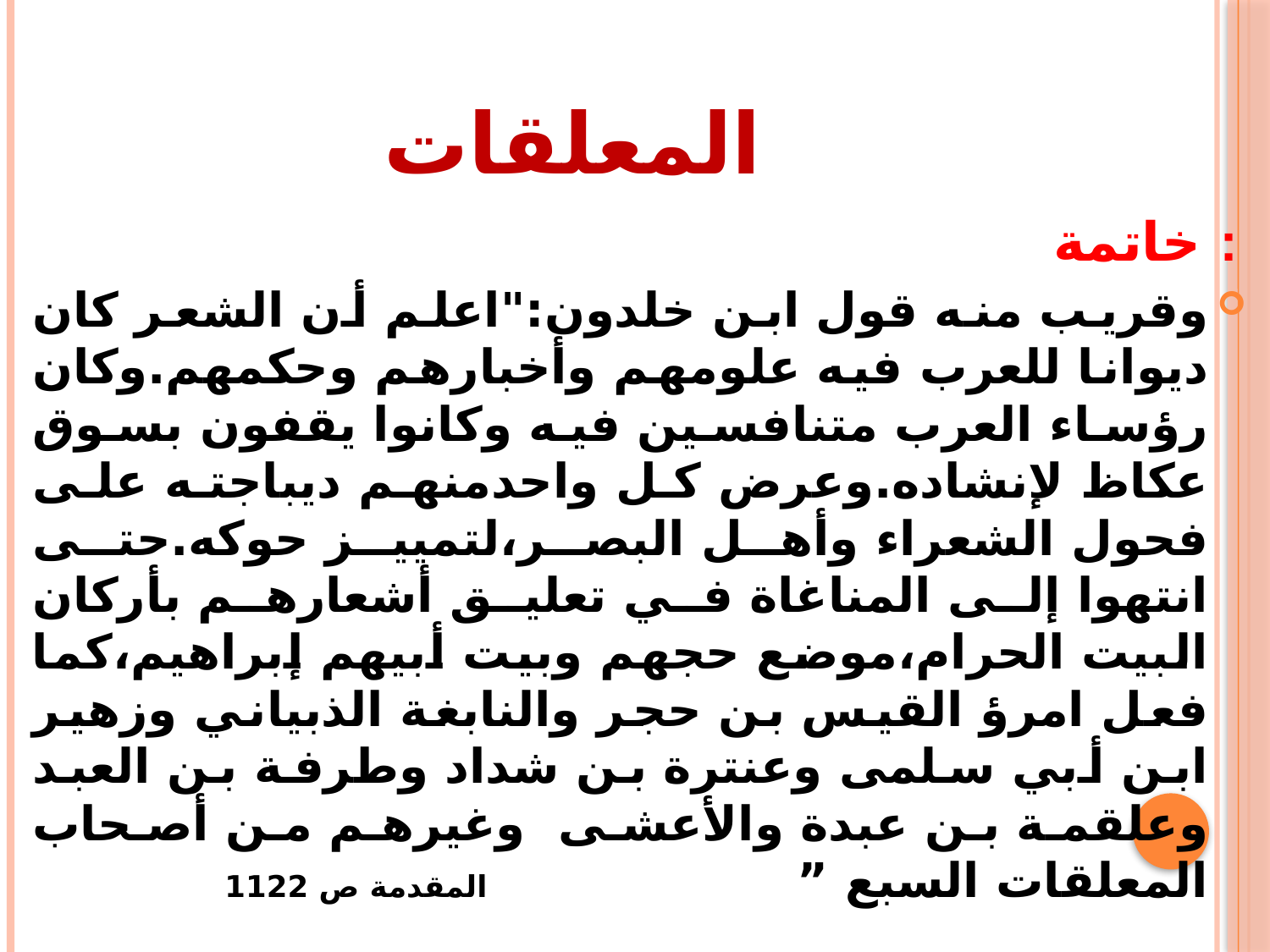

# المعلقات
خاتمة :
وقريب منه قول ابن خلدون:"اعلم أن الشعر كان ديوانا للعرب فيه علومهم وأخبارهم وحكمهم.وكان رؤساء العرب متنافسين فيه وكانوا يقفون بسوق عكاظ لإنشاده.وعرض كل واحدمنهم ديباجته على فحول الشعراء وأهل البصر،لتمييز حوكه.حتى انتهوا إلى المناغاة في تعليق أشعارهم بأركان البيت الحرام،موضع حجهم وبيت أبيهم إبراهيم،كما فعل امرؤ القيس بن حجر والنابغة الذبياني وزهير ابن أبي سلمى وعنترة بن شداد وطرفة بن العبد وعلقمة بن عبدة والأعشى  وغيرهم من أصحاب المعلقات السبع ”              							المقدمة ص 1122